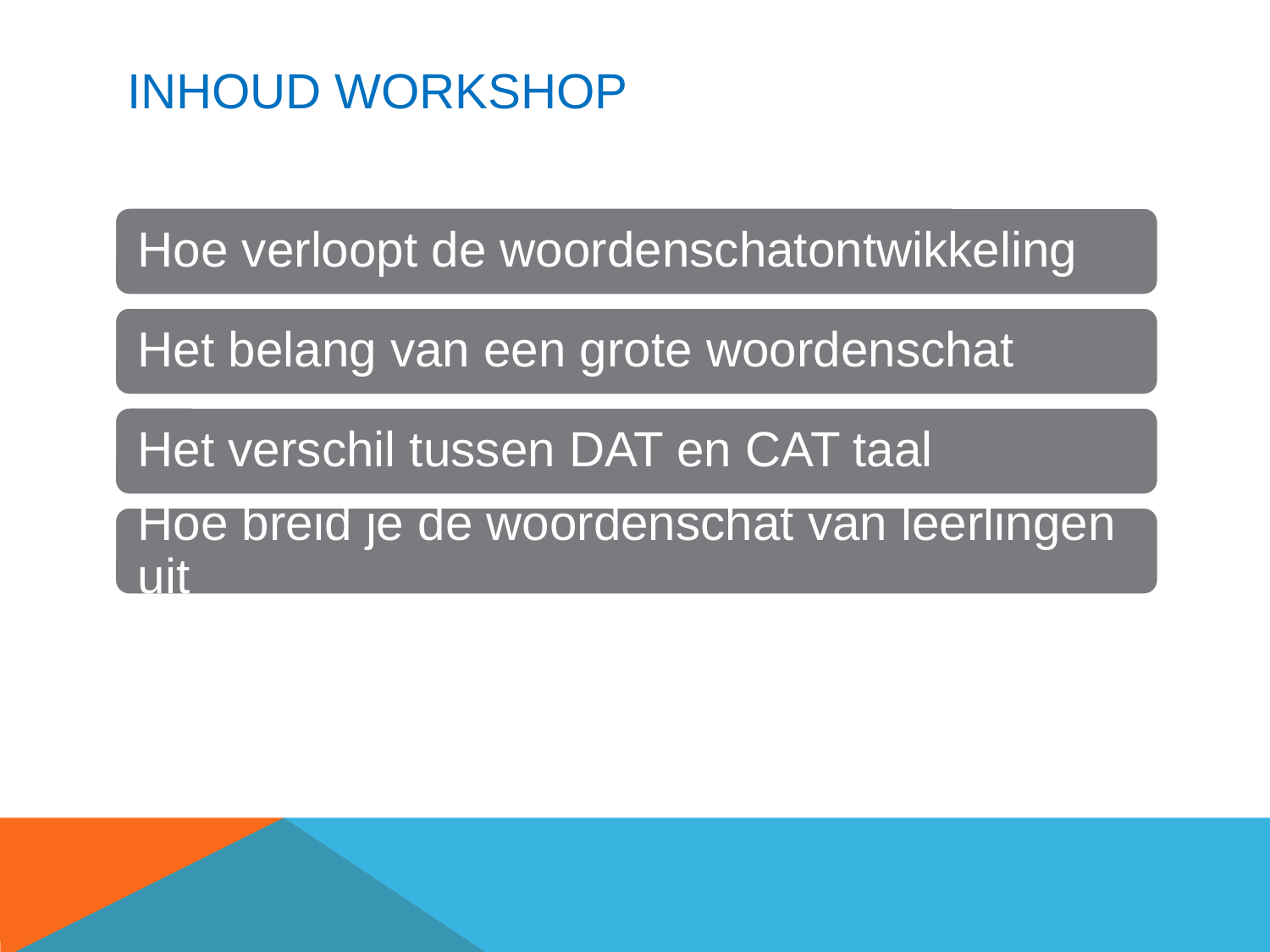

# Inhoud workshop
Hoe verloopt de woordenschatontwikkeling
Het belang van een grote woordenschat
Het verschil tussen DAT en CAT taal
Hoe breid je de woordenschat van leerlingen uit